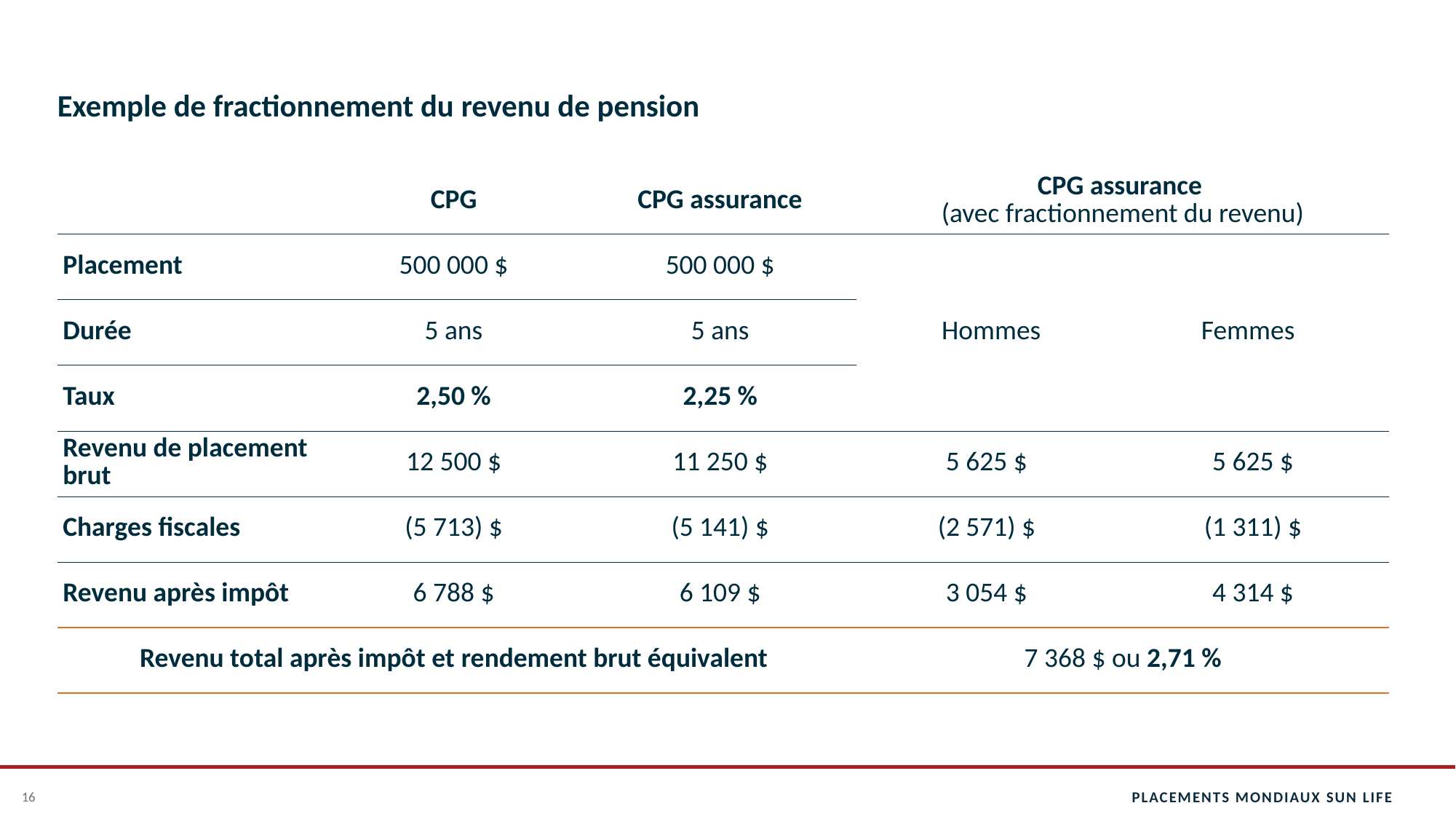

# Exemple de fractionnement du revenu de pension
|  | CPG | CPG assurance | CPG assurance  (avec fractionnement du revenu) | CPG |
| --- | --- | --- | --- | --- |
| Placement | 500 000 $ | 500 000 $ | Hommes Femmes |  |
| Durée | 5 ans | 5 ans |  |  |
| Taux | 2,50 % | 2,25 % |  |  |
| Revenu de placement brut | 12 500 $ | 11 250 $ | 5 625 $ | 5 625 $ |
| Charges fiscales | (5 713) $ | (5 141) $ | (2 571) $ | (1 311) $ |
| Revenu après impôt | 6 788 $ | 6 109 $ | 3 054 $ | 4 314 $ |
| Revenu total après impôt et rendement brut équivalent |  |  | 7 368 $ ou 2,71 % |  |

16